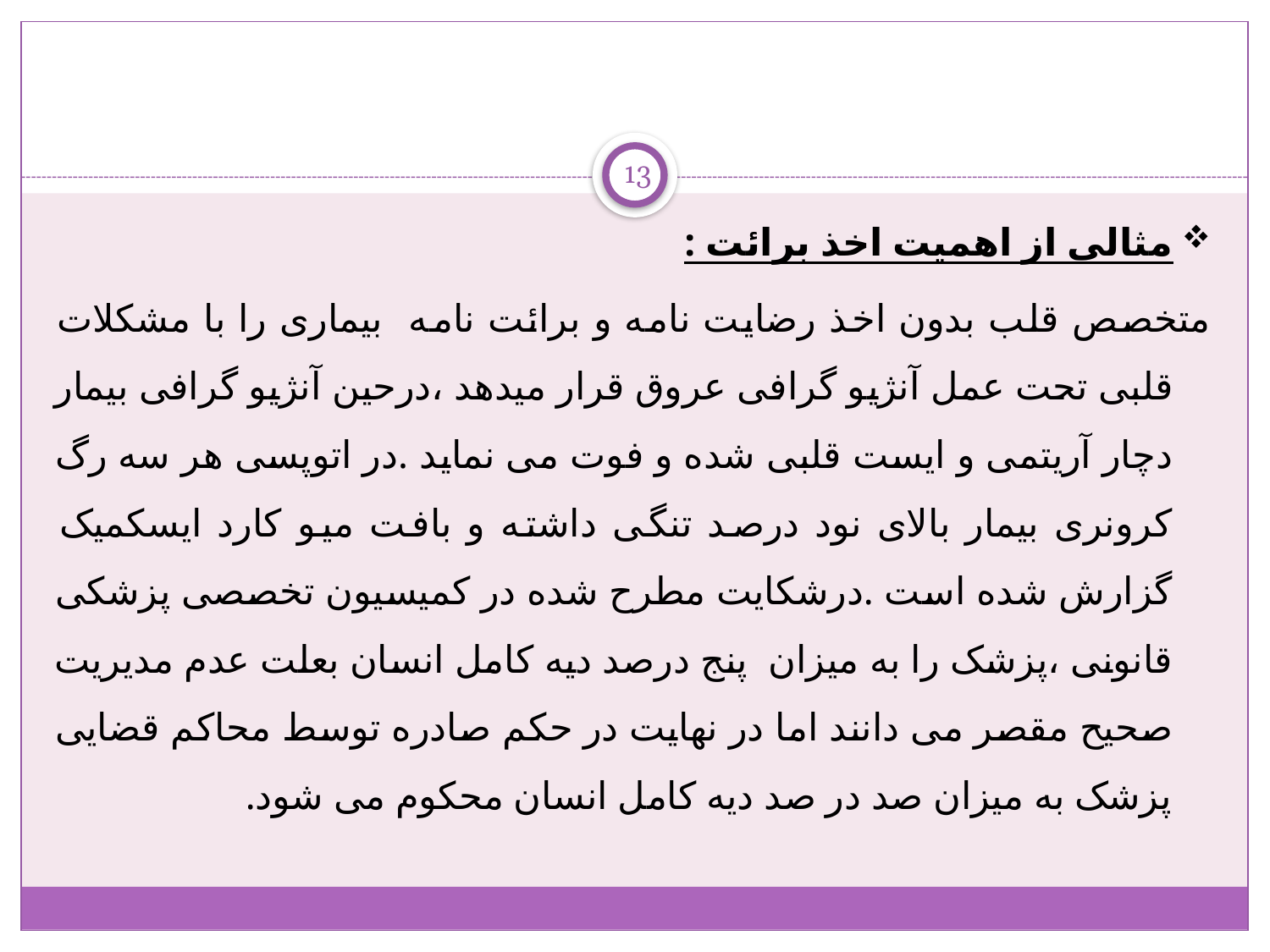

13
مثالی از اهمیت اخذ برائت :
متخصص قلب بدون اخذ رضایت نامه و برائت نامه  بیماری را با مشکلات قلبی تحت عمل آنژیو گرافی عروق قرار میدهد ،درحین آنژیو گرافی بیمار دچار آریتمی و ایست قلبی شده و فوت می نماید .در اتوپسی هر سه رگ کرونری بیمار بالای نود درصد تنگی داشته و بافت میو کارد ایسکمیک گزارش شده است .درشکایت مطرح شده در کمیسیون تخصصی پزشکی قانونی ،پزشک را به میزان  پنج درصد دیه کامل انسان بعلت عدم مدیریت صحیح مقصر می دانند اما در نهایت در حکم صادره توسط محاکم قضایی پزشک به میزان صد در صد دیه کامل انسان محکوم می شود.